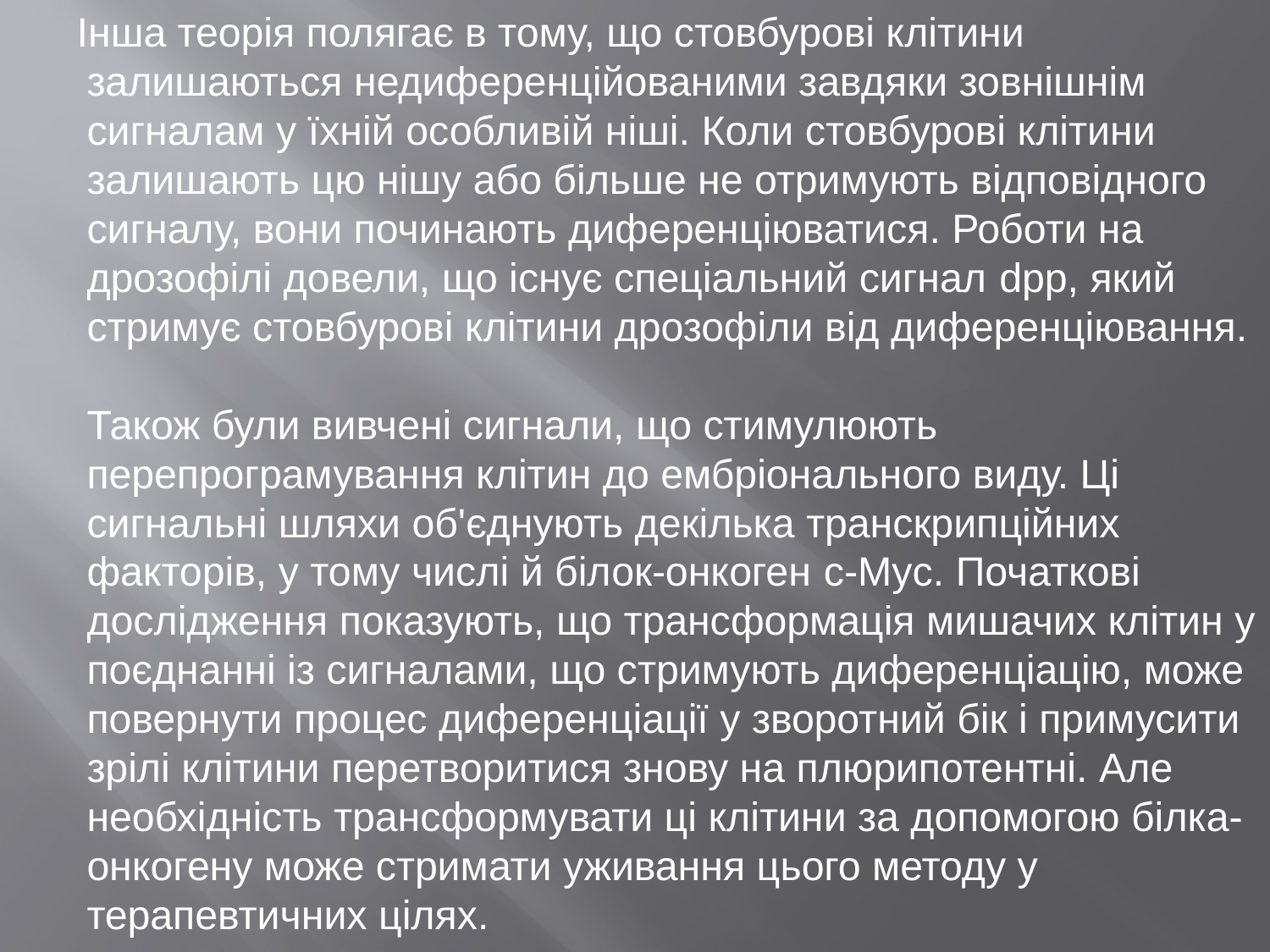

Інша теорія полягає в тому, що стовбурові клітини залишаються недиференційованими завдяки зовнішнім сигналам у їхній особливій ніші. Коли стовбурові клітини залишають цю нішу або більше не отримують відповідного сигналу, вони починають диференціюватися. Роботи на дрозофілі довели, що існує спеціальний сигнал dpp, який стримує стовбурові клітини дрозофіли від диференціювання.
Також були вивчені сигнали, що стимулюють перепрограмування клітин до ембріонального виду. Ці сигнальні шляхи об'єднують декілька транскрипційних факторів, у тому числі й білок-онкоген c-Myc. Початкові дослідження показують, що трансформація мишачих клітин у поєднанні із сигналами, що стримують диференціацію, може повернути процес диференціації у зворотний бік і примусити зрілі клітини перетворитися знову на плюрипотентні. Але необхідність трансформувати ці клітини за допомогою білка-онкогену може стримати уживання цього методу у терапевтичних цілях.